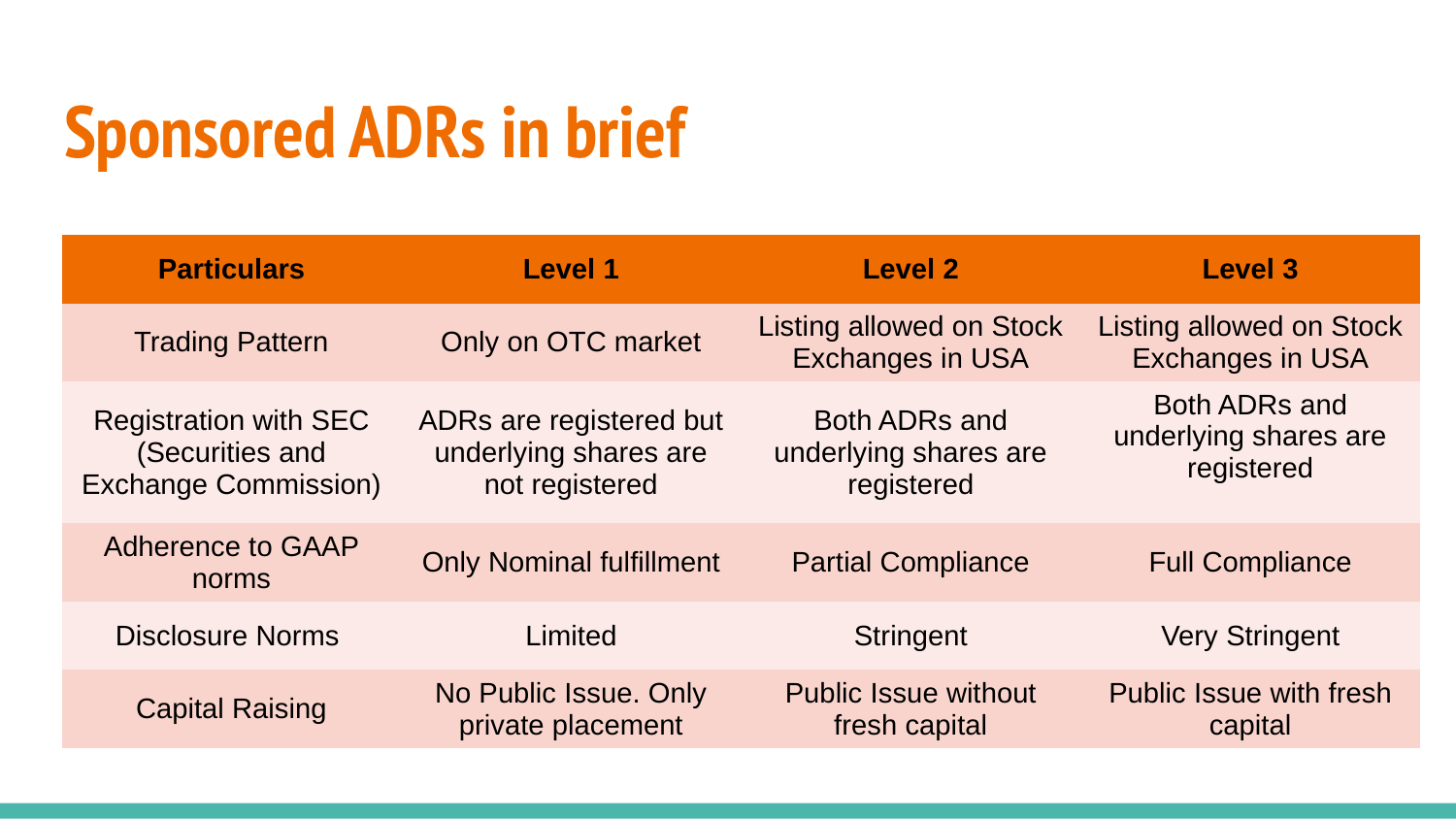

# Sponsored ADRs in brief
| Particulars | Level 1 | Level 2 | Level 3 |
| --- | --- | --- | --- |
| Trading Pattern | Only on OTC market | Listing allowed on Stock Exchanges in USA | Listing allowed on Stock Exchanges in USA |
| Registration with SEC (Securities and Exchange Commission) | ADRs are registered but underlying shares are not registered | Both ADRs and underlying shares are registered | Both ADRs and underlying shares are registered |
| Adherence to GAAP norms | Only Nominal fulfillment | Partial Compliance | Full Compliance |
| Disclosure Norms | Limited | Stringent | Very Stringent |
| Capital Raising | No Public Issue. Only private placement | Public Issue without fresh capital | Public Issue with fresh capital |